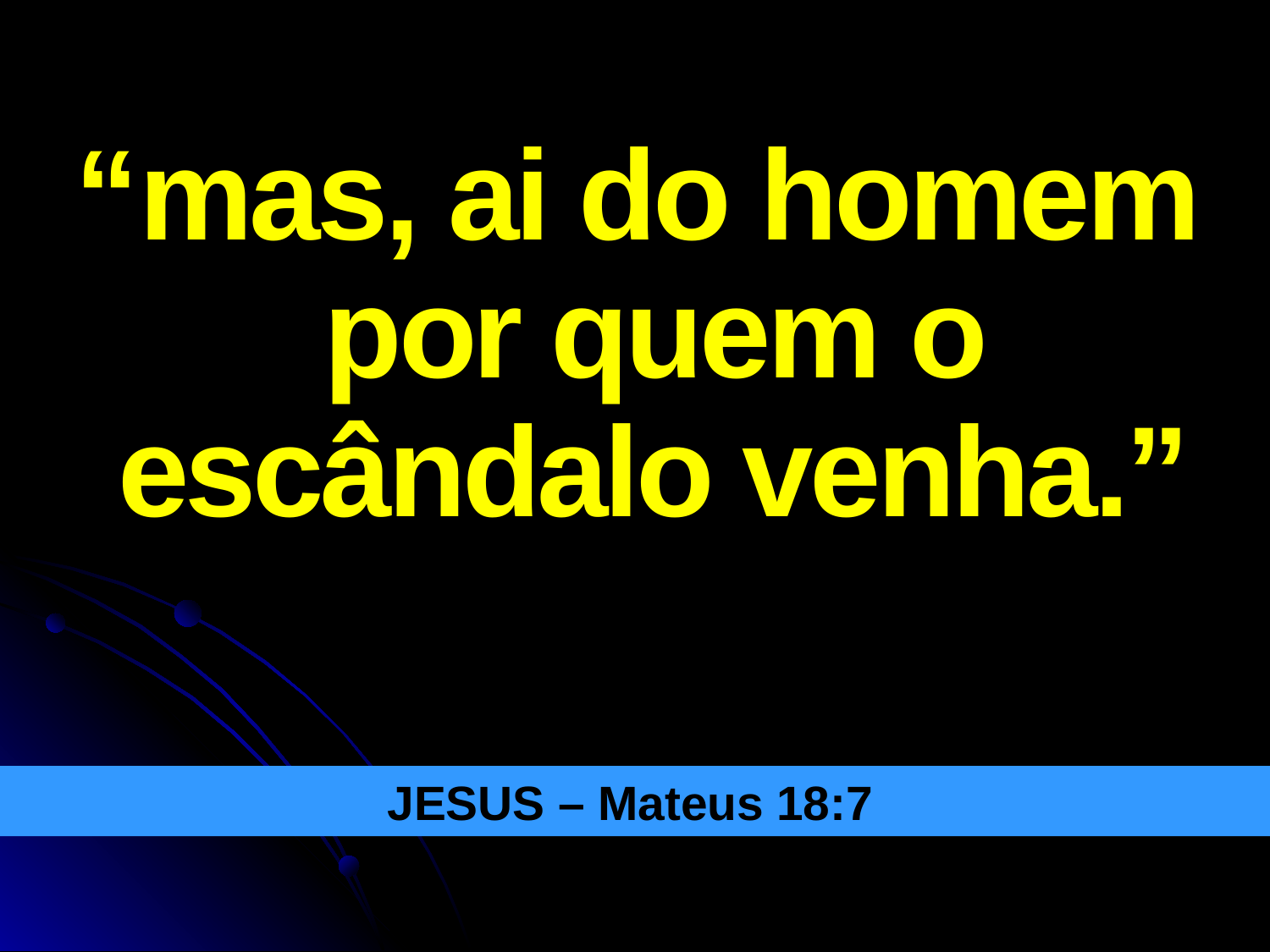

“mas, ai do homem por quem o escândalo venha.”
JESUS – Mateus 18:7